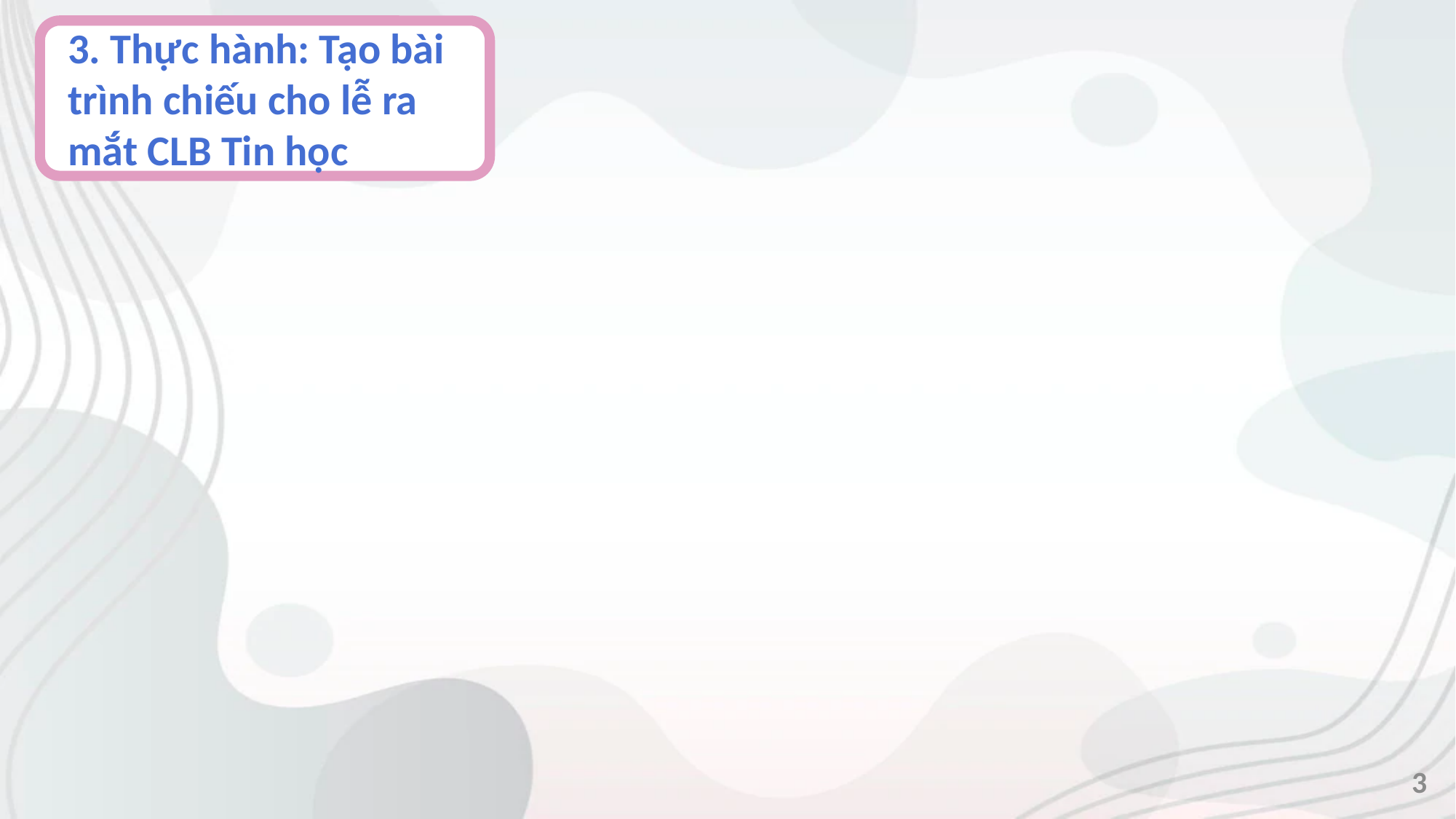

3. Thực hành: Tạo bài trình chiếu cho lễ ra mắt CLB Tin học

3